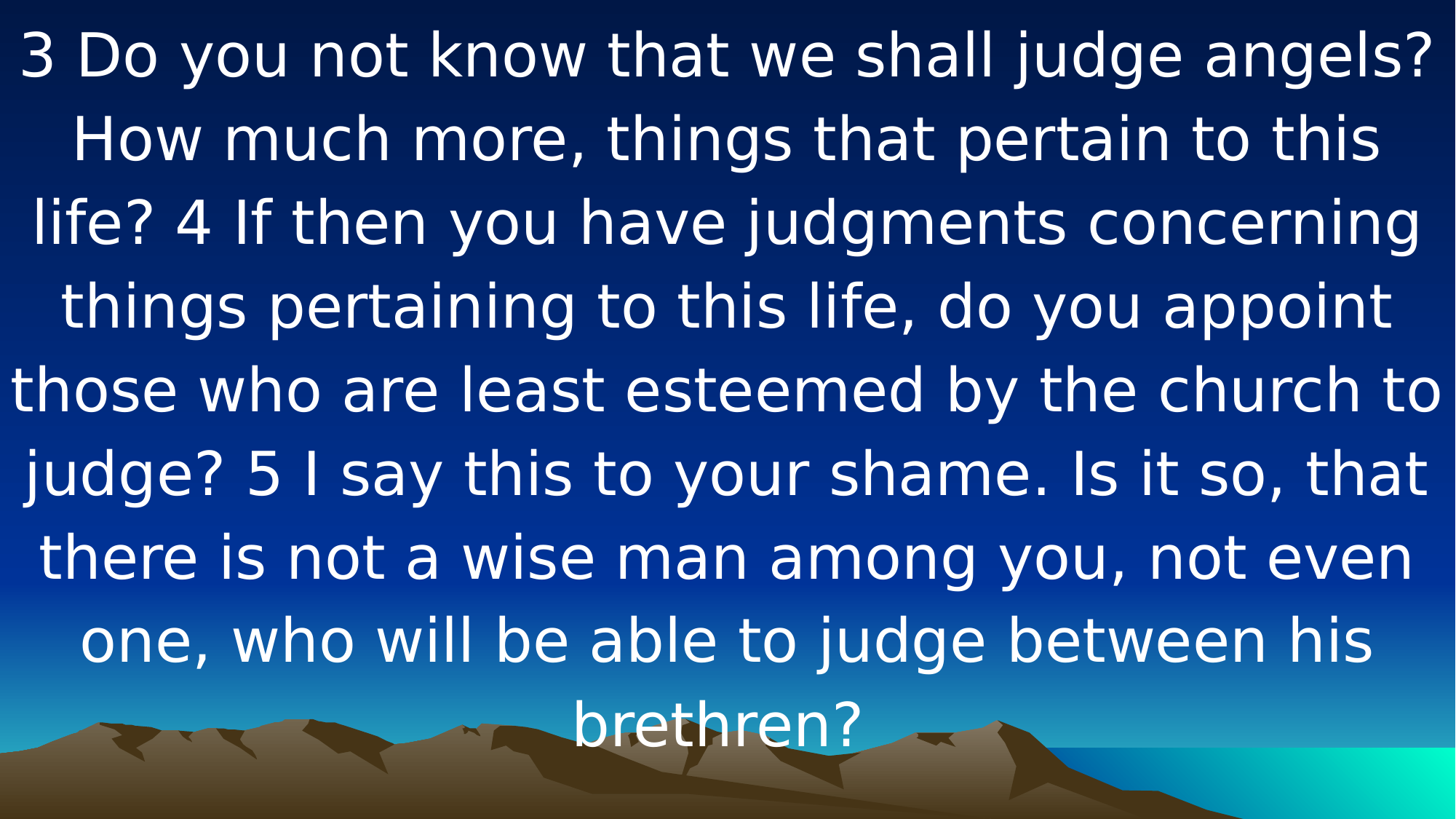

3 Do you not know that we shall judge angels? How much more, things that pertain to this life? 4 If then you have judgments concerning things pertaining to this life, do you appoint those who are least esteemed by the church to judge? 5 I say this to your shame. Is it so, that there is not a wise man among you, not even one, who will be able to judge between his brethren?